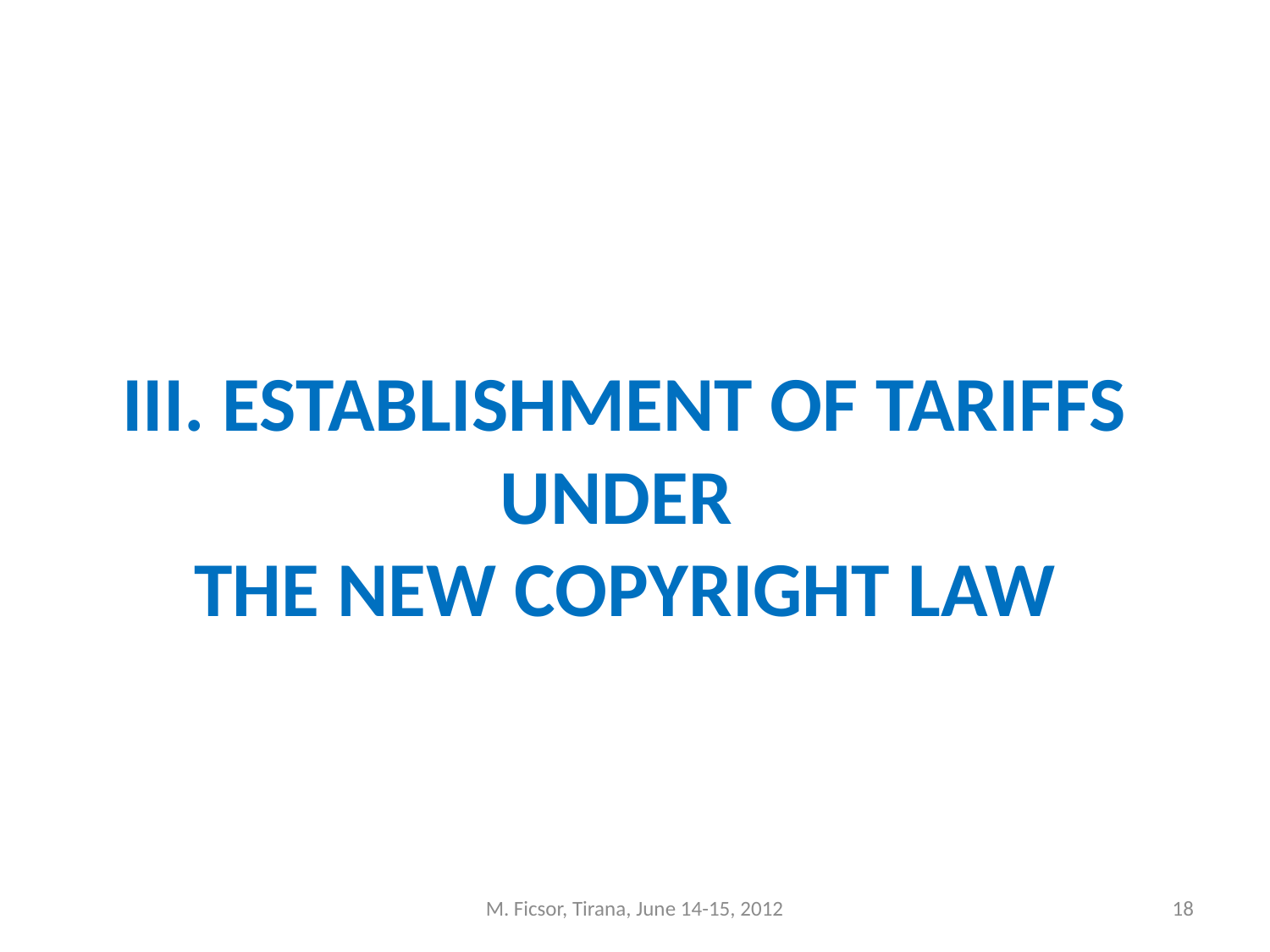

III. ESTABLISHMENT OF TARIFFS UNDER
THE NEW COPYRIGHT LAW
M. Ficsor, Tirana, June 14-15, 2012
18